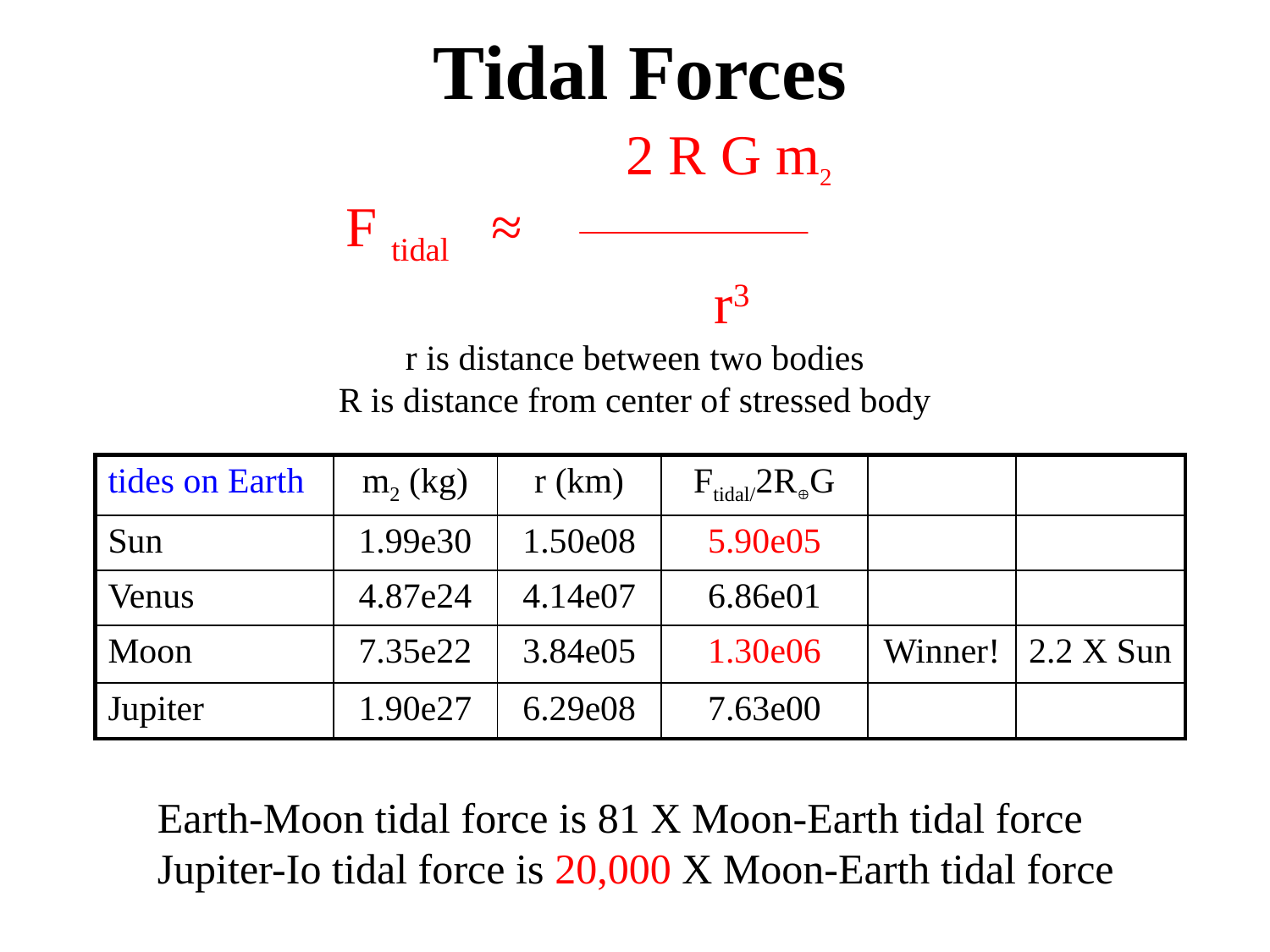

# Tidal Forces
                                                        2 R G m2
                      F tidal   ≈    ______________
                                                r3
r is distance between two bodies
R is distance from center of stressed body
| tides on Earth | m2 (kg) | r (km) | Ftidal/2R⊕G |  |  |
| --- | --- | --- | --- | --- | --- |
| Sun | 1.99e30 | 1.50e08 | 5.90e05 |  |  |
| Venus | 4.87e24 | 4.14e07 | 6.86e01 |  |  |
| Moon | 7.35e22 | 3.84e05 | 1.30e06 | Winner! | 2.2 X Sun |
| Jupiter | 1.90e27 | 6.29e08 | 7.63e00 |  |  |
Earth-Moon tidal force is 81 X Moon-Earth tidal force
Jupiter-Io tidal force is 20,000 X Moon-Earth tidal force